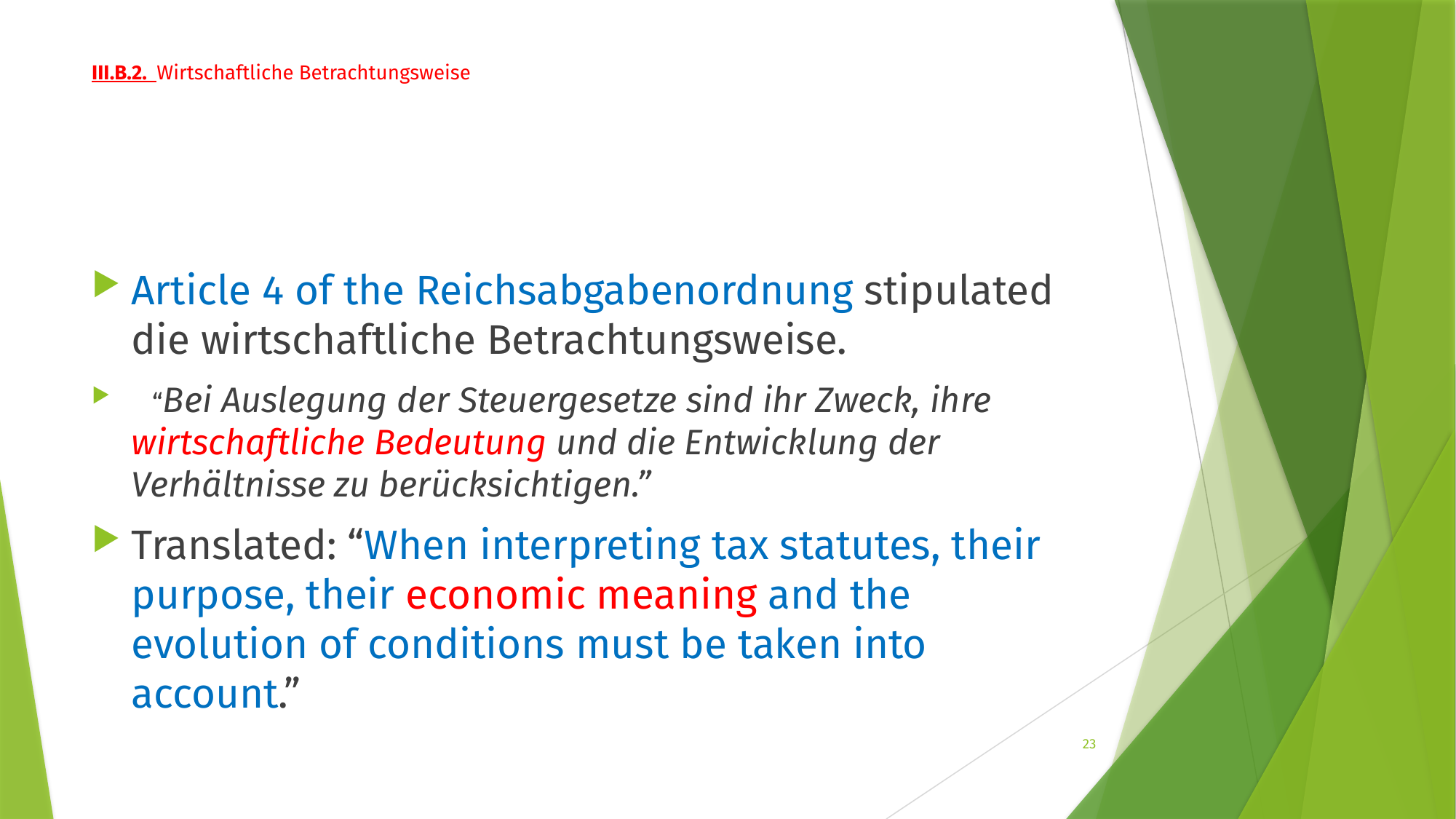

# III.B.2.  Wirtschaftliche Betrachtungsweise
Article 4 of the Reichsabgabenordnung stipulated die wirtschaftliche Betrachtungsweise.
   “Bei Auslegung der Steuergesetze sind ihr Zweck, ihre wirtschaftliche Bedeutung und die Entwicklung der Verhältnisse zu berücksichtigen.”
Translated: “When interpreting tax statutes, their purpose, their economic meaning and the evolution of conditions must be taken into account.”

23